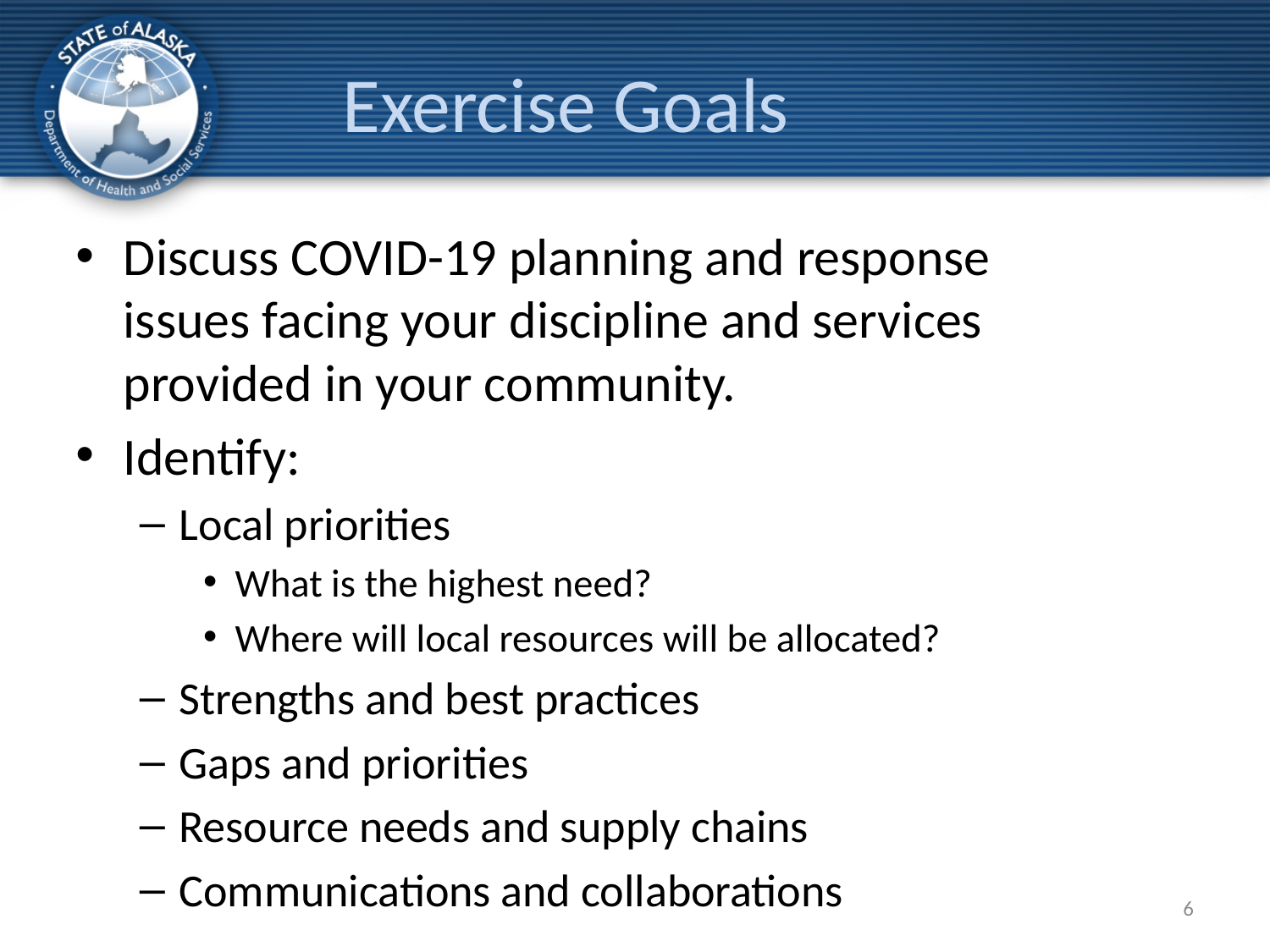

# Exercise Goals
Discuss COVID-19 planning and response issues facing your discipline and services provided in your community.
Identify:
Local priorities
What is the highest need?
Where will local resources will be allocated?
Strengths and best practices
Gaps and priorities
Resource needs and supply chains
Communications and collaborations
6